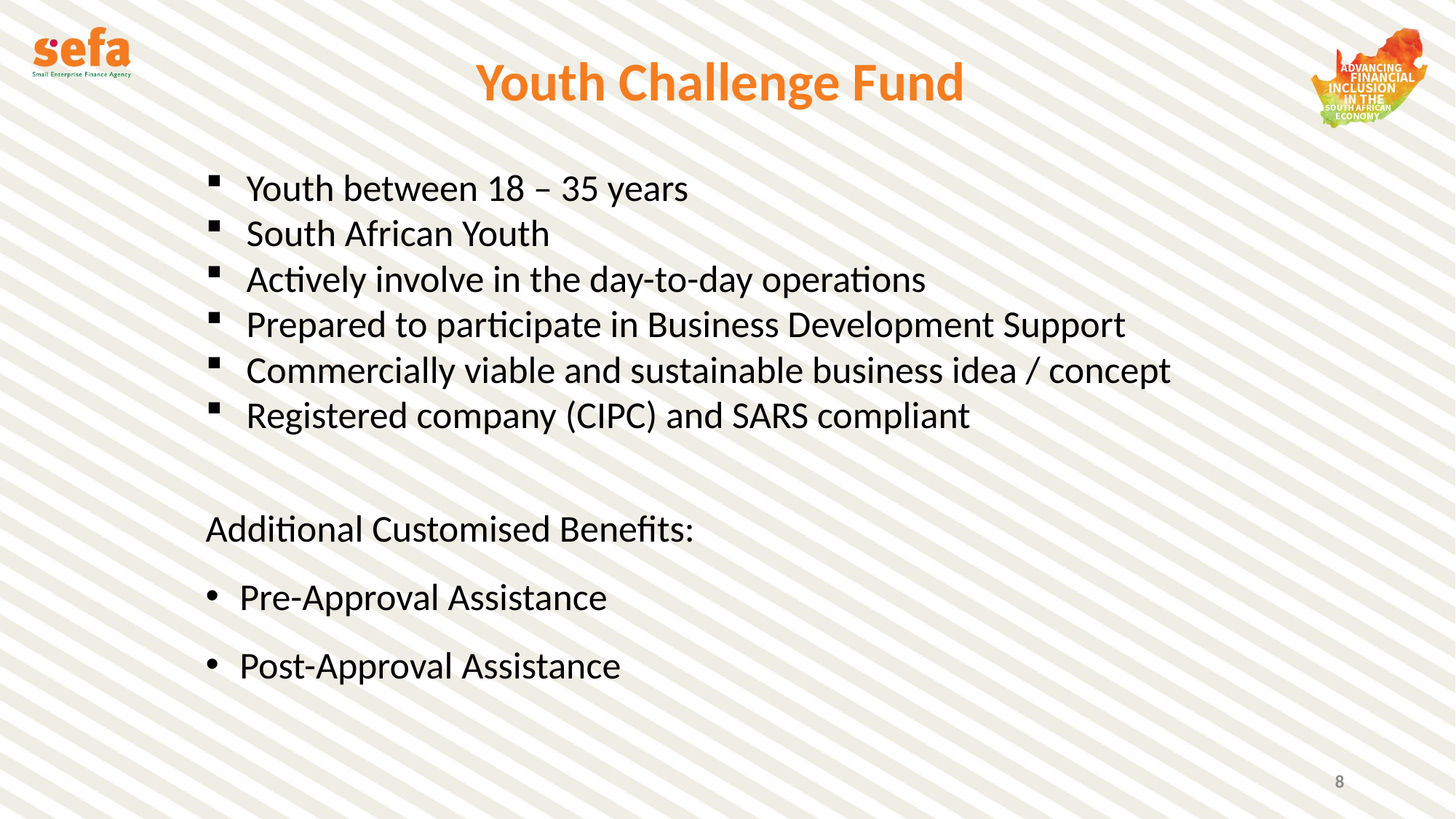

# Youth Challenge Fund
Youth between 18 – 35 years
South African Youth
Actively involve in the day-to-day operations
Prepared to participate in Business Development Support
Commercially viable and sustainable business idea / concept
Registered company (CIPC) and SARS compliant

Additional Customised Benefits:
Pre-Approval Assistance
Post-Approval Assistance
8